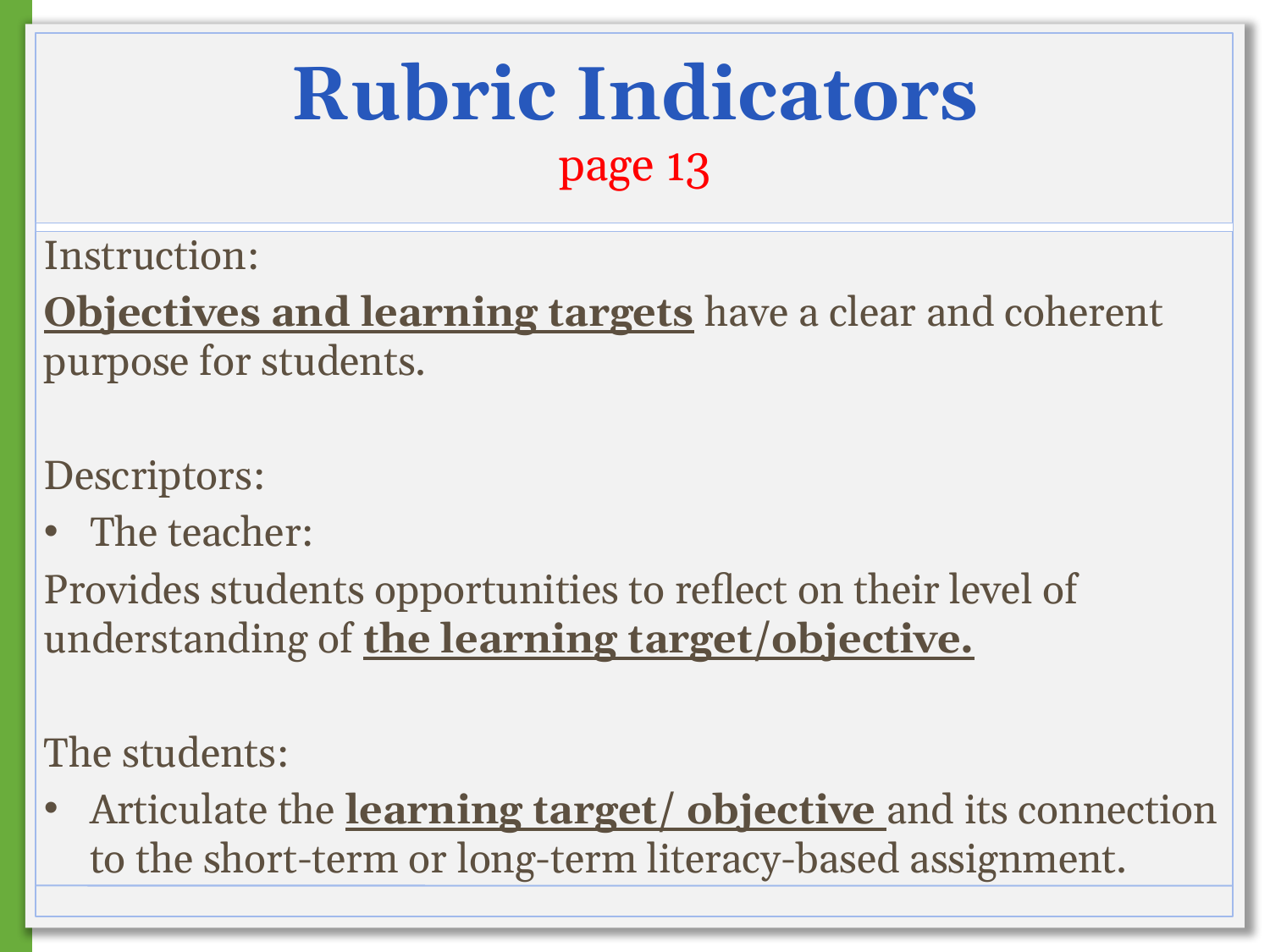

# Rubric Indicators page 13
Instruction:
Objectives and learning targets have a clear and coherent purpose for students.

Descriptors:
The teacher:
Provides students opportunities to reflect on their level of understanding of the learning target/objective.

The students:
Articulate the learning target/ objective and its connection to the short-term or long-term literacy-based assignment.